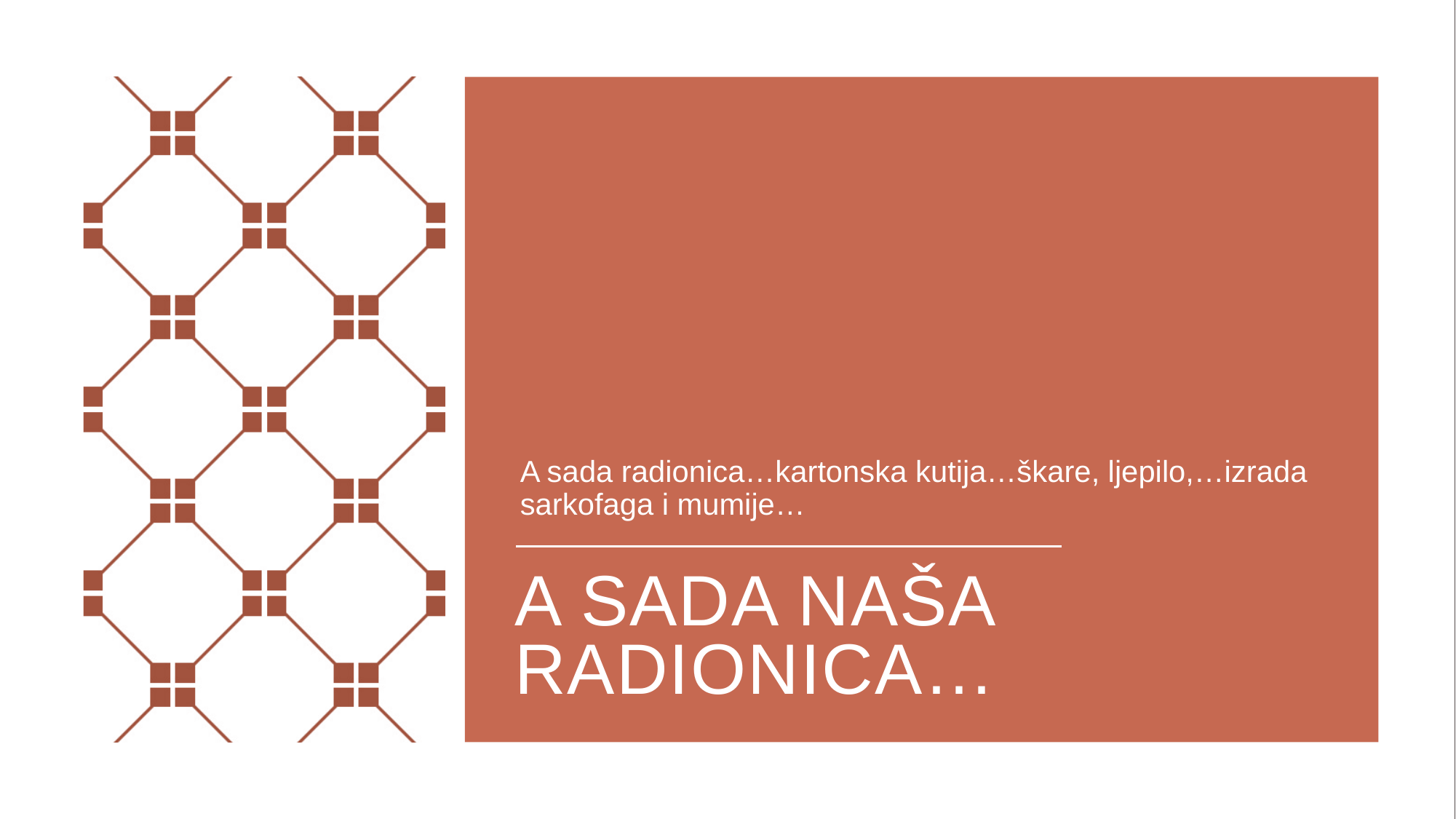

A sada radionica…kartonska kutija…škare, ljepilo,…izrada sarkofaga i mumije…
# A sada naša radionica…